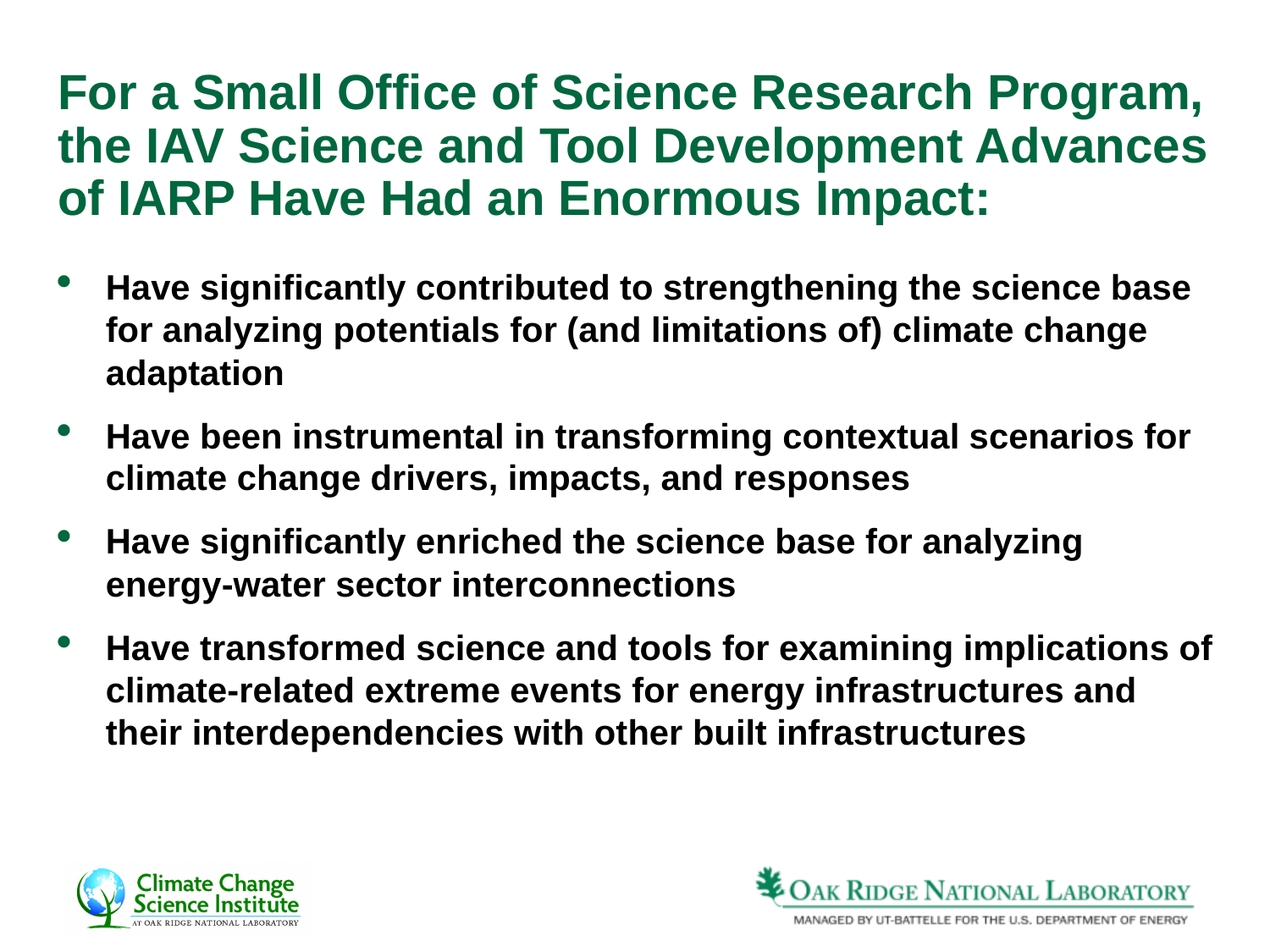

For a Small Office of Science Research Program, the IAV Science and Tool Development Advances
of IARP Have Had an Enormous Impact:
Have significantly contributed to strengthening the science base for analyzing potentials for (and limitations of) climate change adaptation
Have been instrumental in transforming contextual scenarios for climate change drivers, impacts, and responses
Have significantly enriched the science base for analyzing energy-water sector interconnections
Have transformed science and tools for examining implications of climate-related extreme events for energy infrastructures and their interdependencies with other built infrastructures